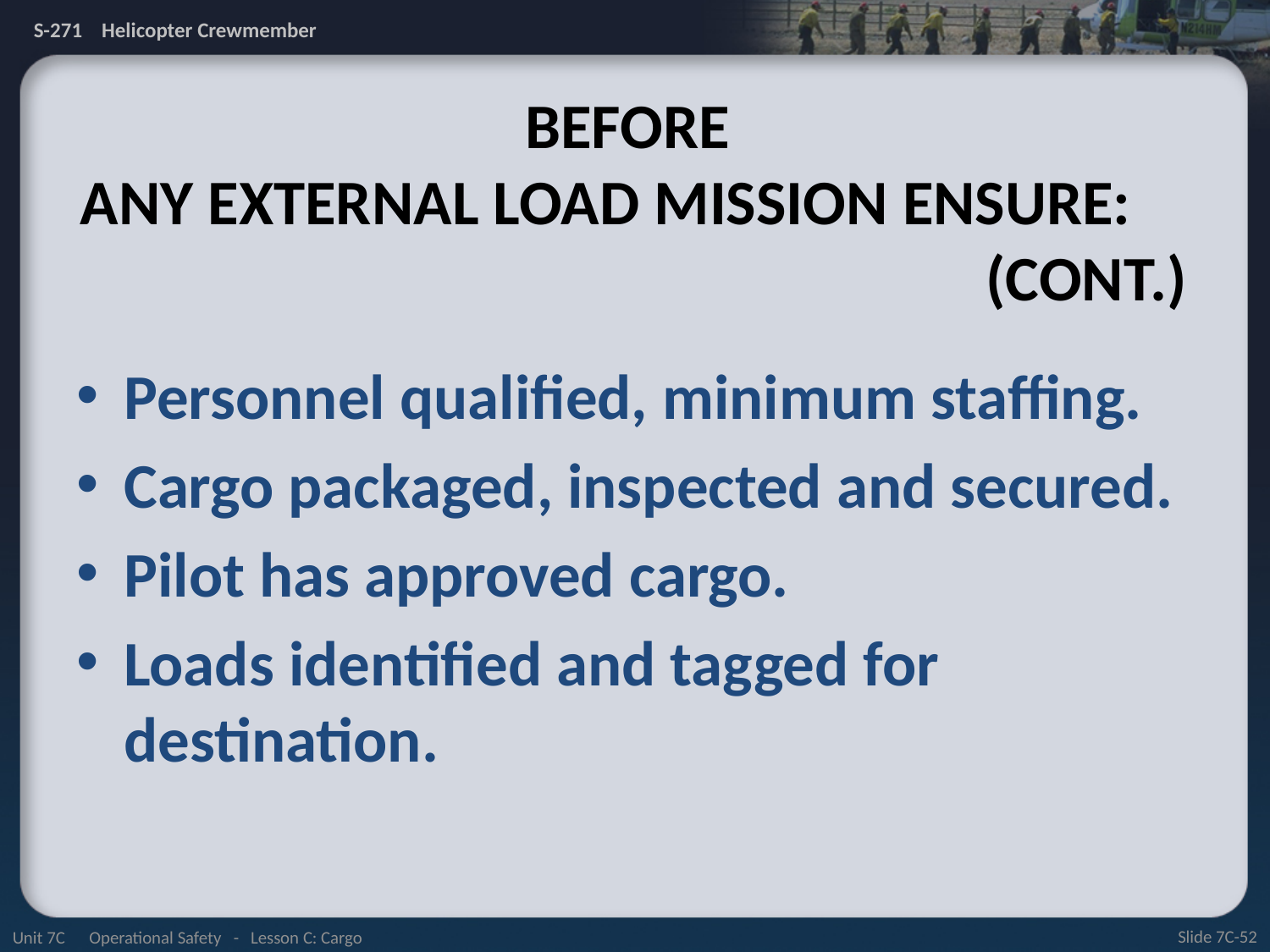

# Before any External Load Mission Ensure:                                                                    (Cont.)
Personnel qualified, minimum staffing.
Cargo packaged, inspected and secured.
Pilot has approved cargo.
Loads identified and tagged for destination.
Unit 7C      Operational Safety   -   Lesson C: Cargo
Slide 7C-52